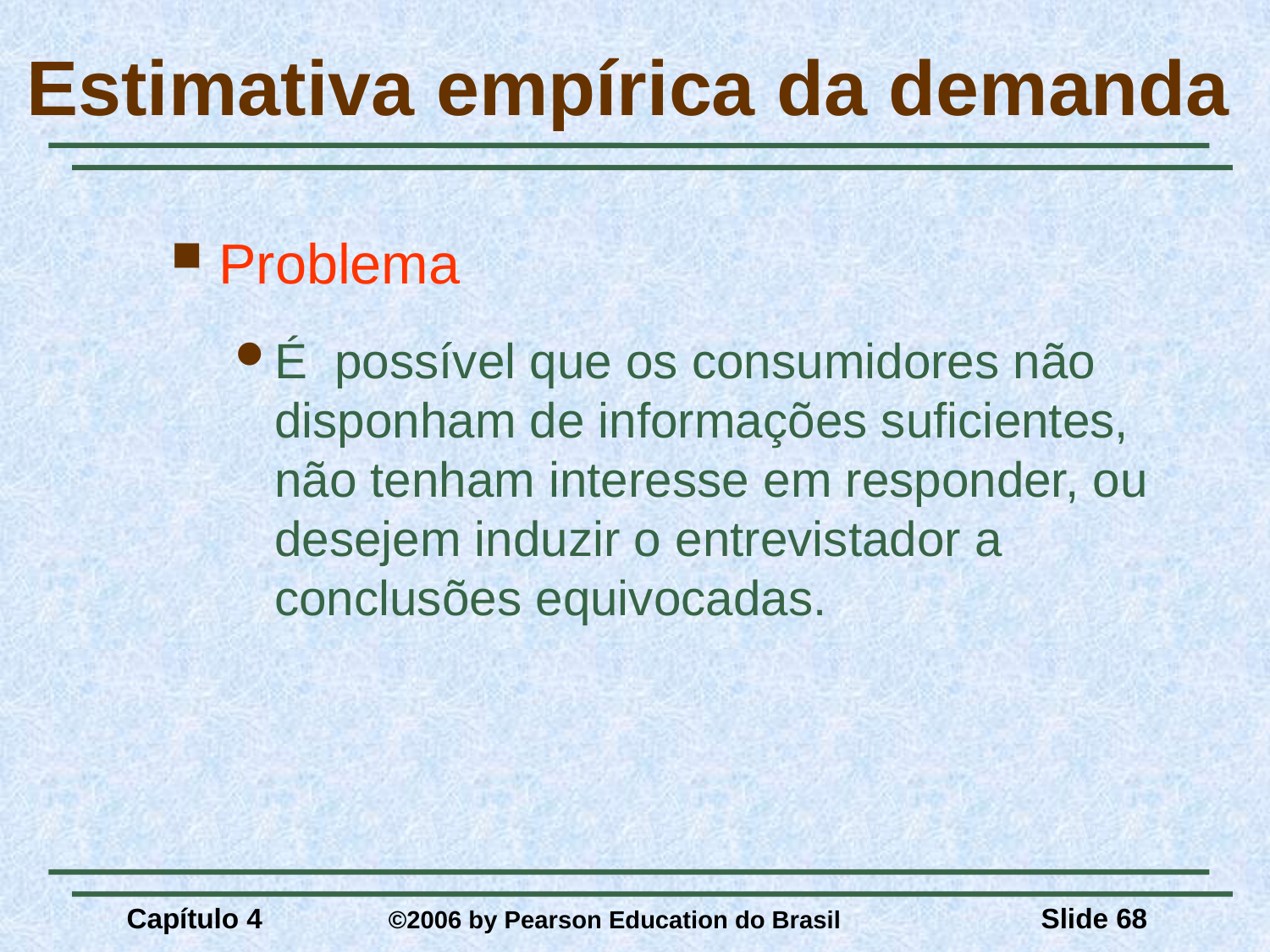

# Estimativa empírica da demanda
Problema
É  possível que os consumidores não disponham de informações suficientes, não tenham interesse em responder, ou desejem induzir o entrevistador a conclusões equivocadas.
Capítulo 4	 ©2006 by Pearson Education do Brasil
Slide 68